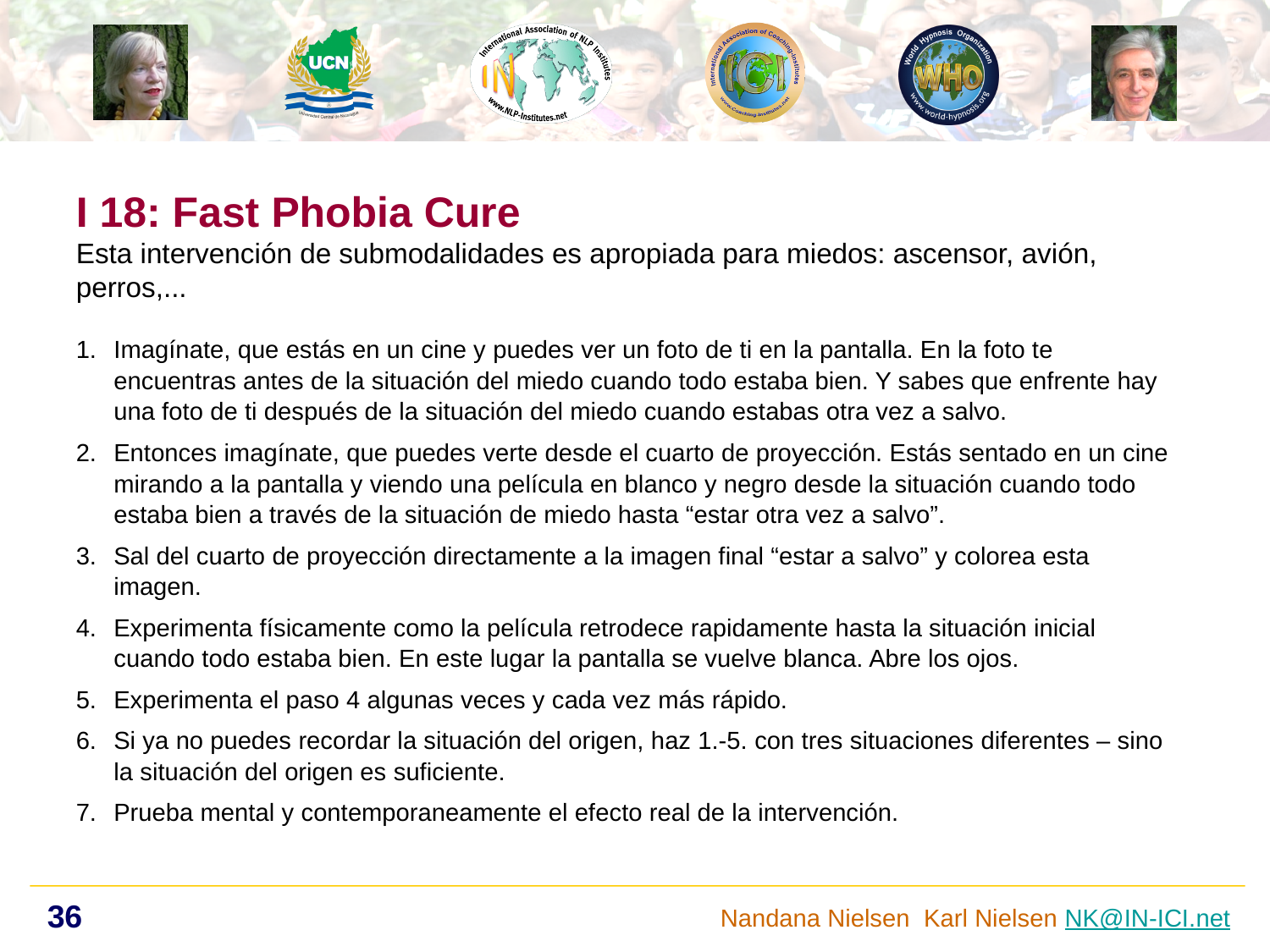

I 18: Fast Phobia Cure
Esta intervención de submodalidades es apropiada para miedos: ascensor, avión, perros,...
Imagínate, que estás en un cine y puedes ver un foto de ti en la pantalla. En la foto te encuentras antes de la situación del miedo cuando todo estaba bien. Y sabes que enfrente hay una foto de ti después de la situación del miedo cuando estabas otra vez a salvo.
Entonces imagínate, que puedes verte desde el cuarto de proyección. Estás sentado en un cine mirando a la pantalla y viendo una película en blanco y negro desde la situación cuando todo estaba bien a través de la situación de miedo hasta “estar otra vez a salvo”.
Sal del cuarto de proyección directamente a la imagen final “estar a salvo” y colorea esta imagen.
Experimenta físicamente como la película retrodece rapidamente hasta la situación inicial cuando todo estaba bien. En este lugar la pantalla se vuelve blanca. Abre los ojos.
Experimenta el paso 4 algunas veces y cada vez más rápido.
Si ya no puedes recordar la situación del origen, haz 1.-5. con tres situaciones diferentes – sino la situación del origen es suficiente.
Prueba mental y contemporaneamente el efecto real de la intervención.